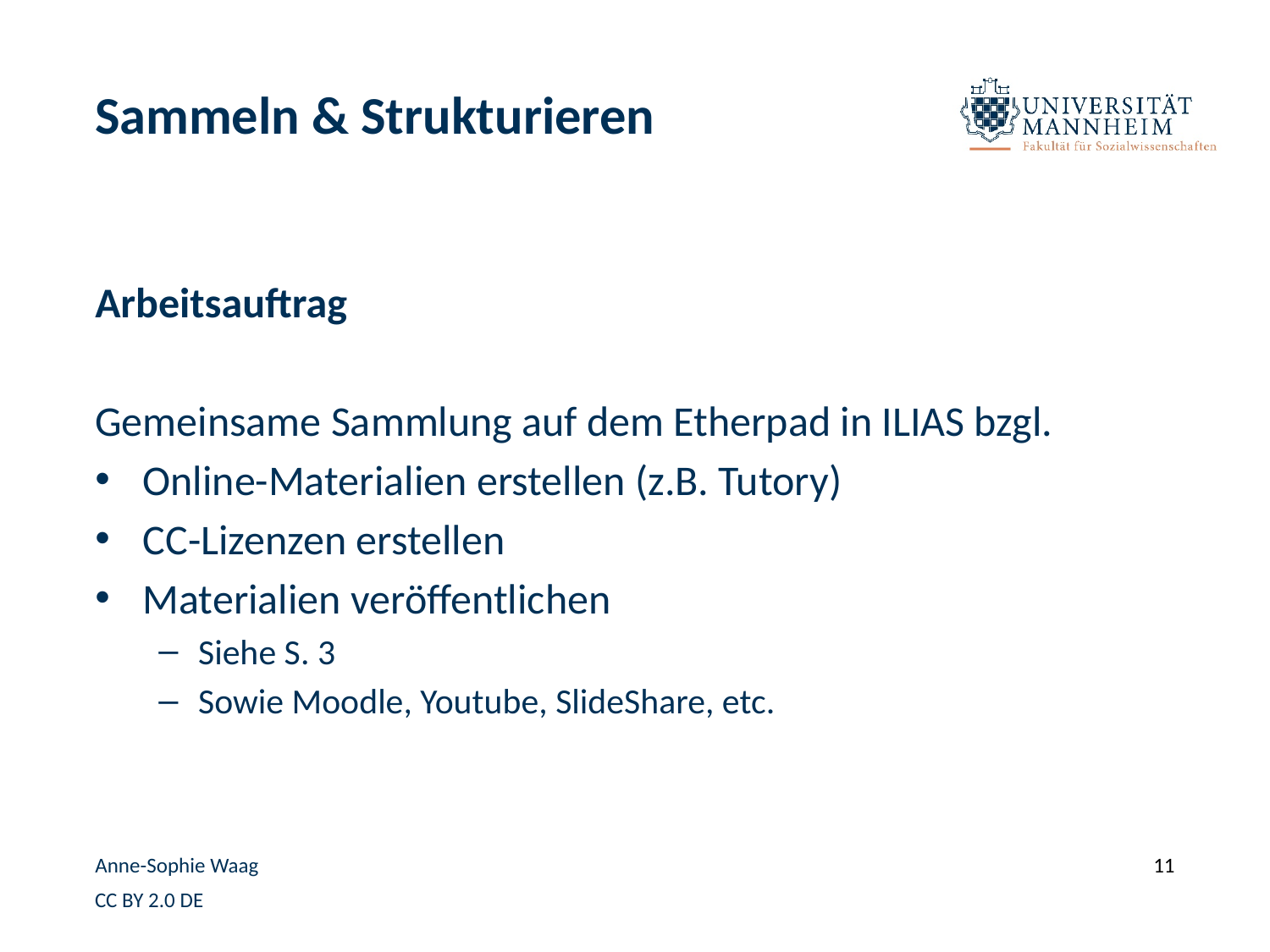

# Sammeln & Strukturieren
Arbeitsauftrag

Gemeinsame Sammlung auf dem Etherpad in ILIAS bzgl.
Online-Materialien erstellen (z.B. Tutory)
CC-Lizenzen erstellen
Materialien veröffentlichen
Siehe S. 3
Sowie Moodle, Youtube, SlideShare, etc.

Anne-Sophie Waag
11
CC BY 2.0 DE